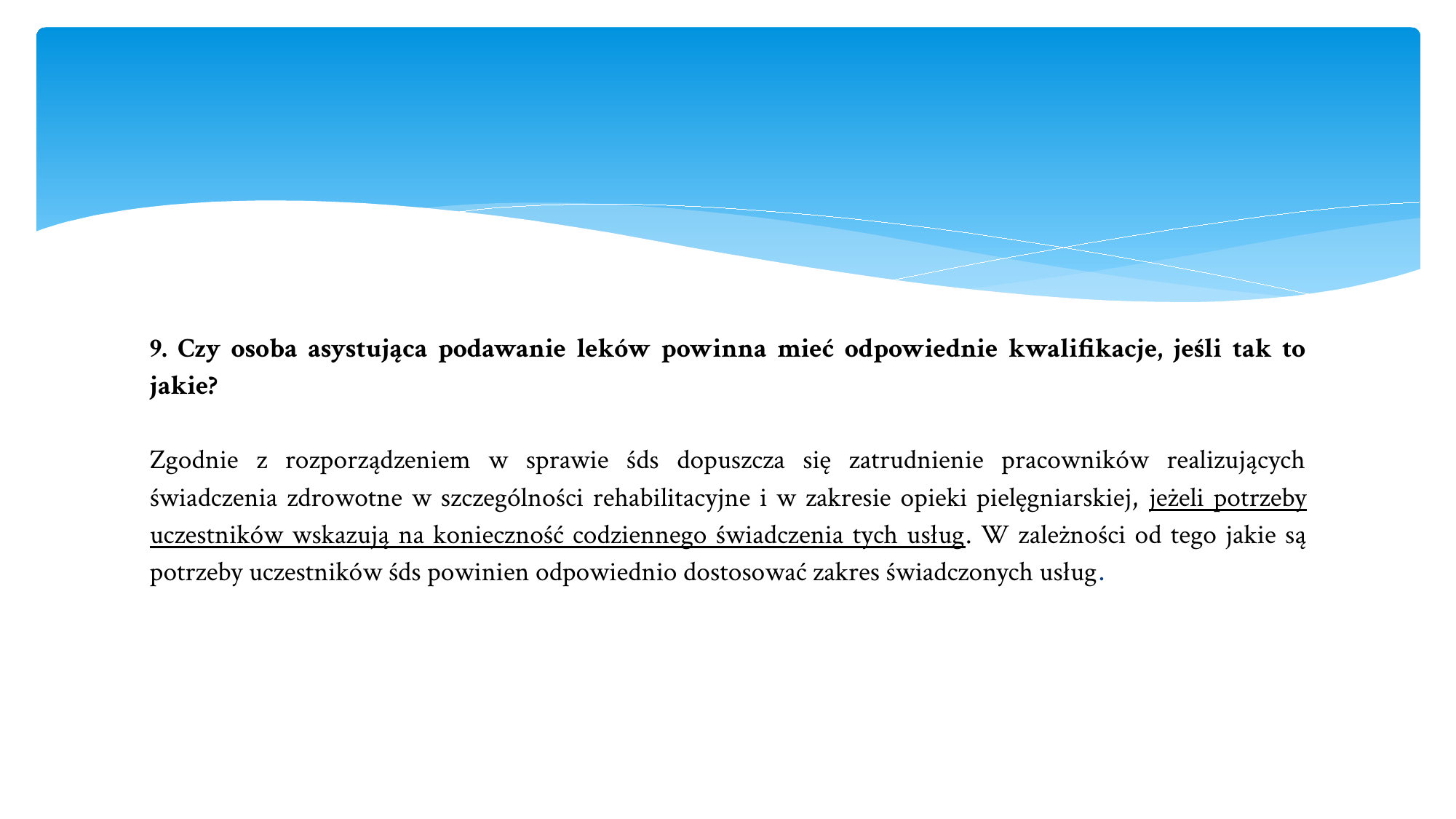

#
9. Czy osoba asystująca podawanie leków powinna mieć odpowiednie kwalifikacje, jeśli tak to jakie?

Zgodnie z rozporządzeniem w sprawie śds dopuszcza się zatrudnienie pracowników realizujących świadczenia zdrowotne w szczególności rehabilitacyjne i w zakresie opieki pielęgniarskiej, jeżeli potrzeby uczestników wskazują na konieczność codziennego świadczenia tych usług. W zależności od tego jakie są potrzeby uczestników śds powinien odpowiednio dostosować zakres świadczonych usług.